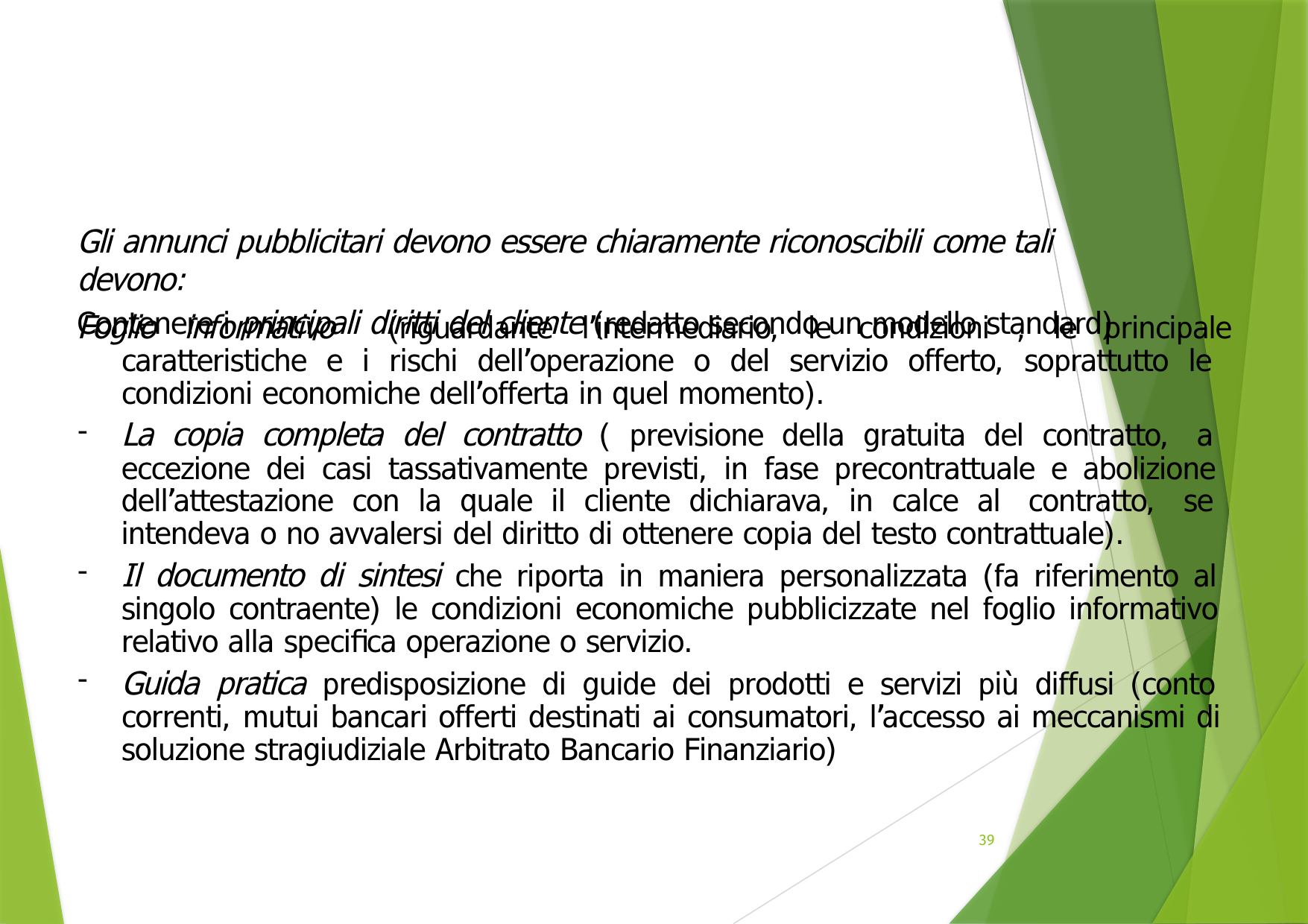

# Gli annunci pubblicitari devono essere chiaramente riconoscibili come tali devono:
Contenere i principali diritti del cliente (redatto secondo un modello standard)
Foglio	informativo
(riguardante	l’intermediario,	le	condizioni	,	le	principale
caratteristiche e i rischi dell’operazione o del servizio offerto, soprattutto le  condizioni economiche dell’offerta in quel momento).
La copia completa del contratto ( previsione della gratuita del contratto, a  eccezione dei casi tassativamente previsti, in fase precontrattuale e abolizione  dell’attestazione con la quale il cliente dichiarava, in calce al contratto, se  intendeva o no avvalersi del diritto di ottenere copia del testo contrattuale).
Il documento di sintesi che riporta in maniera personalizzata (fa riferimento al  singolo contraente) le condizioni economiche pubblicizzate nel foglio informativo  relativo alla specifica operazione o servizio.
Guida pratica predisposizione di guide dei prodotti e servizi più diffusi (conto  correnti, mutui bancari offerti destinati ai consumatori, l’accesso ai meccanismi di  soluzione stragiudiziale Arbitrato Bancario Finanziario)
39